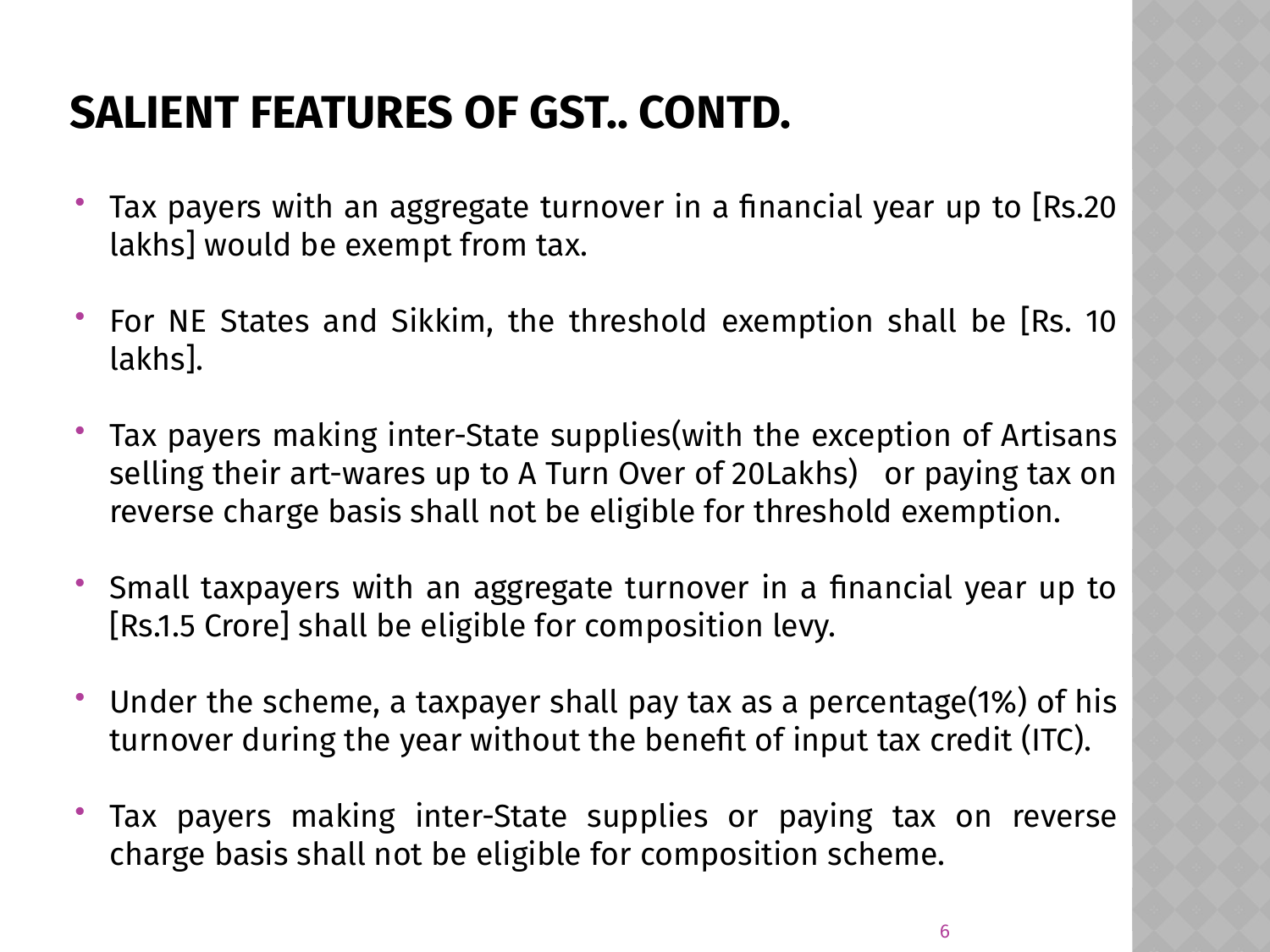

# SALIENT FEATURES OF GST.. Contd.
Tax payers with an aggregate turnover in a financial year up to [Rs.20 lakhs] would be exempt from tax.

For NE States and Sikkim, the threshold exemption shall be [Rs. 10 lakhs].

Tax payers making inter-State supplies(with the exception of Artisans selling their art-wares up to A Turn Over of 20Lakhs)   or paying tax on reverse charge basis shall not be eligible for threshold exemption.

Small taxpayers with an aggregate turnover in a financial year up to [Rs.1.5 Crore] shall be eligible for composition levy.

Under the scheme, a taxpayer shall pay tax as a percentage(1%) of his turnover during the year without the benefit of input tax credit (ITC).

Tax payers making inter-State supplies or paying tax on reverse charge basis shall not be eligible for composition scheme.

6